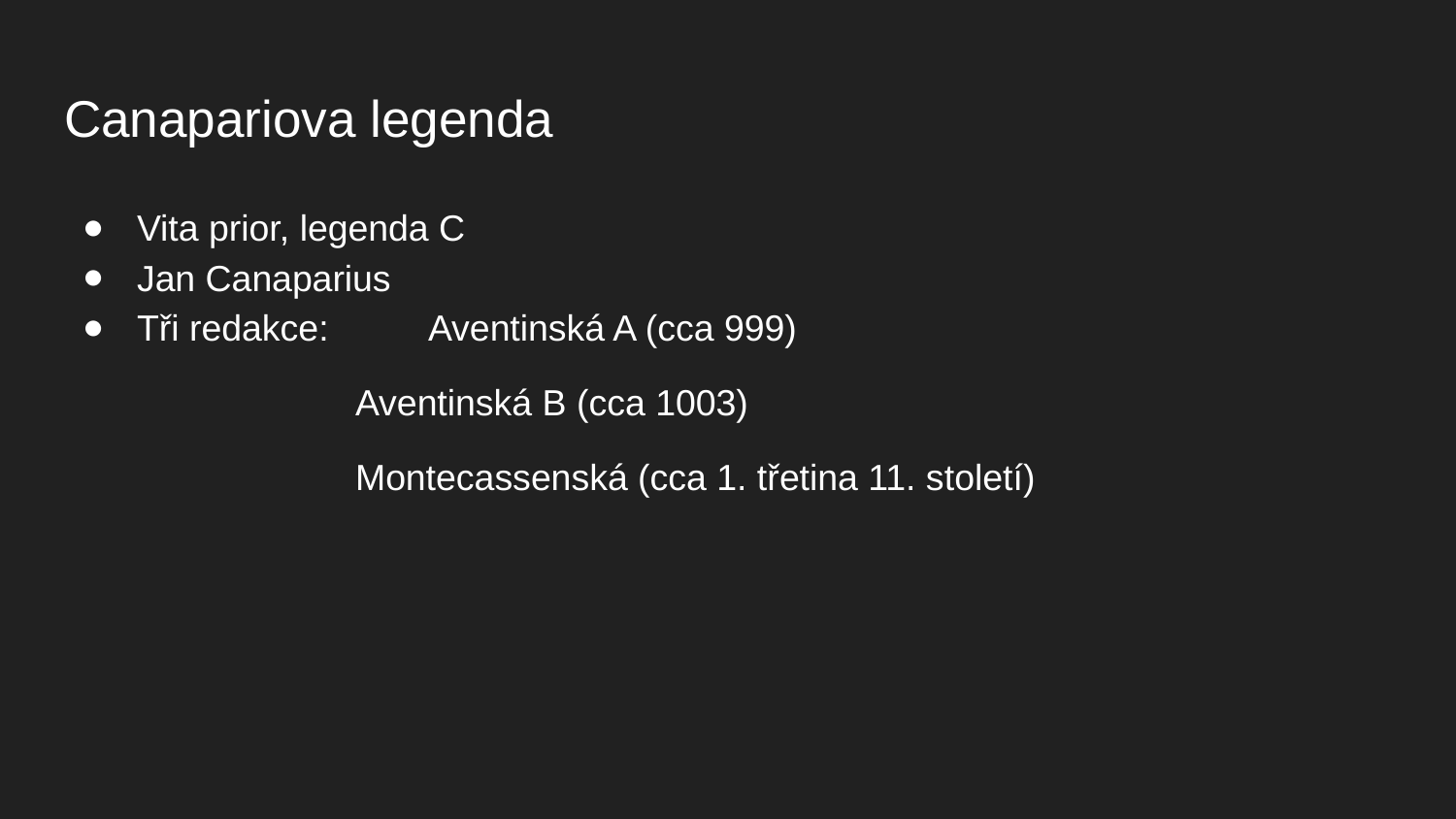

# Canapariova legenda
Vita prior, legenda C
Jan Canaparius
Tři redakce: 	Aventinská A (cca 999)
		Aventinská B (cca 1003)
		Montecassenská (cca 1. třetina 11. století)